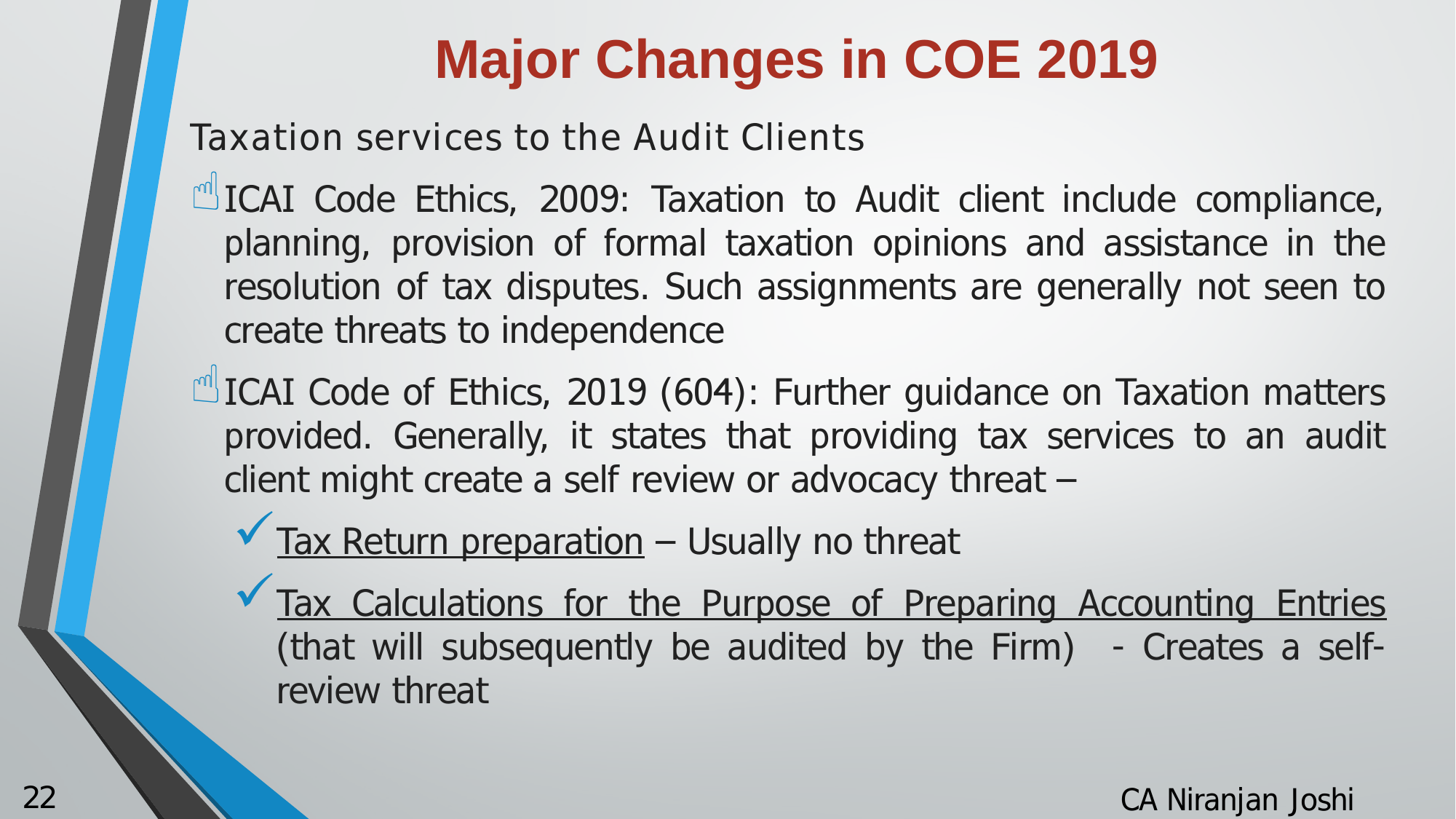

# Major Changes in COE 2019
Taxation services to the Audit Clients
ICAI Code Ethics, 2009: Taxation to Audit client include compliance, planning, provision of formal taxation opinions and assistance in the resolution of tax disputes. Such assignments are generally not seen to create threats to independence
ICAI Code of Ethics, 2019 (604): Further guidance on Taxation matters provided. Generally, it states that providing tax services to an audit client might create a self review or advocacy threat –
Tax Return preparation – Usually no threat
Tax Calculations for the Purpose of Preparing Accounting Entries (that will subsequently be audited by the Firm)  - Creates a self-review threat
22
CA Niranjan Joshi